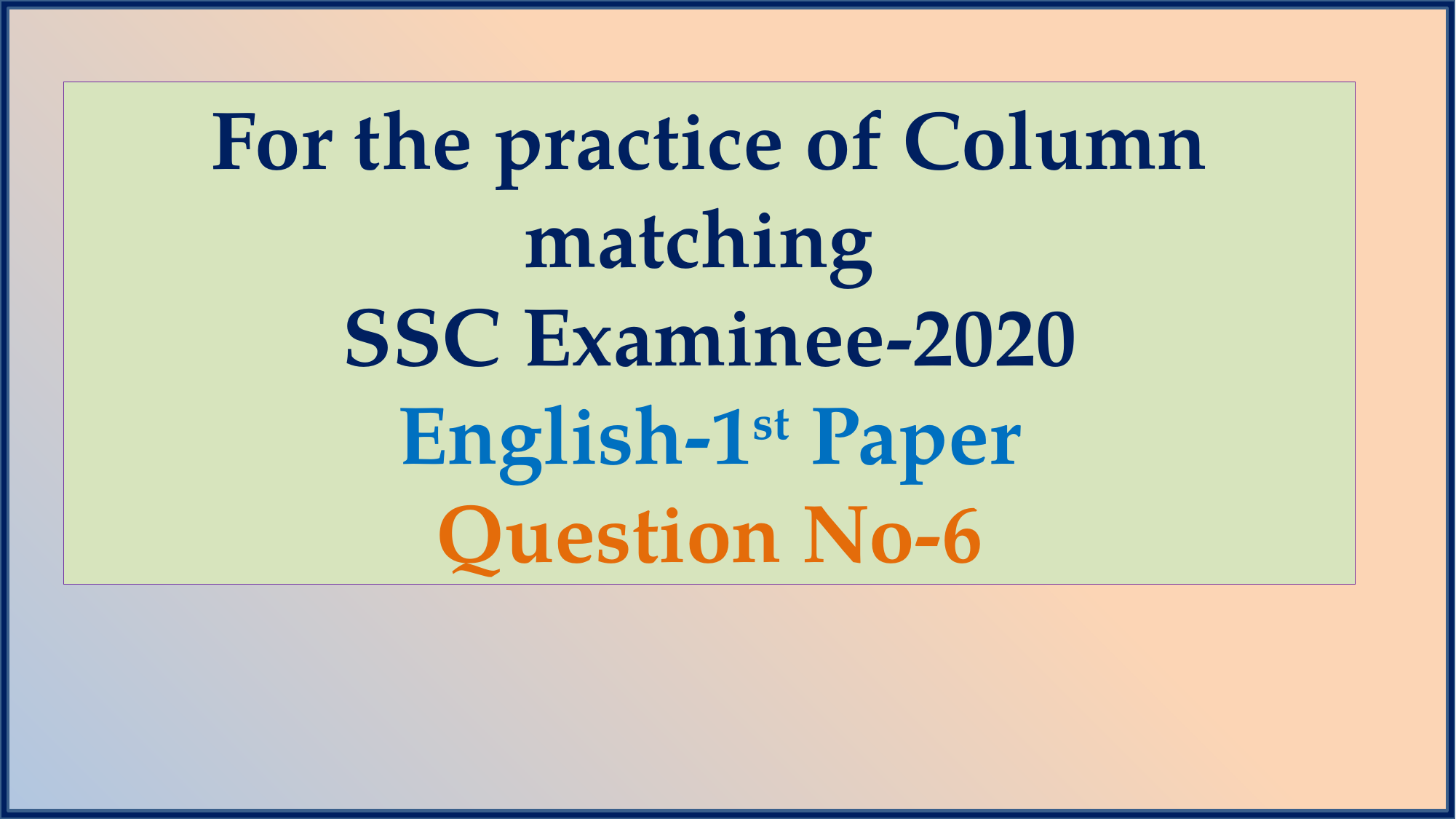

For the practice of Column matching
SSC Examinee-2020
English-1st Paper
Question No-6